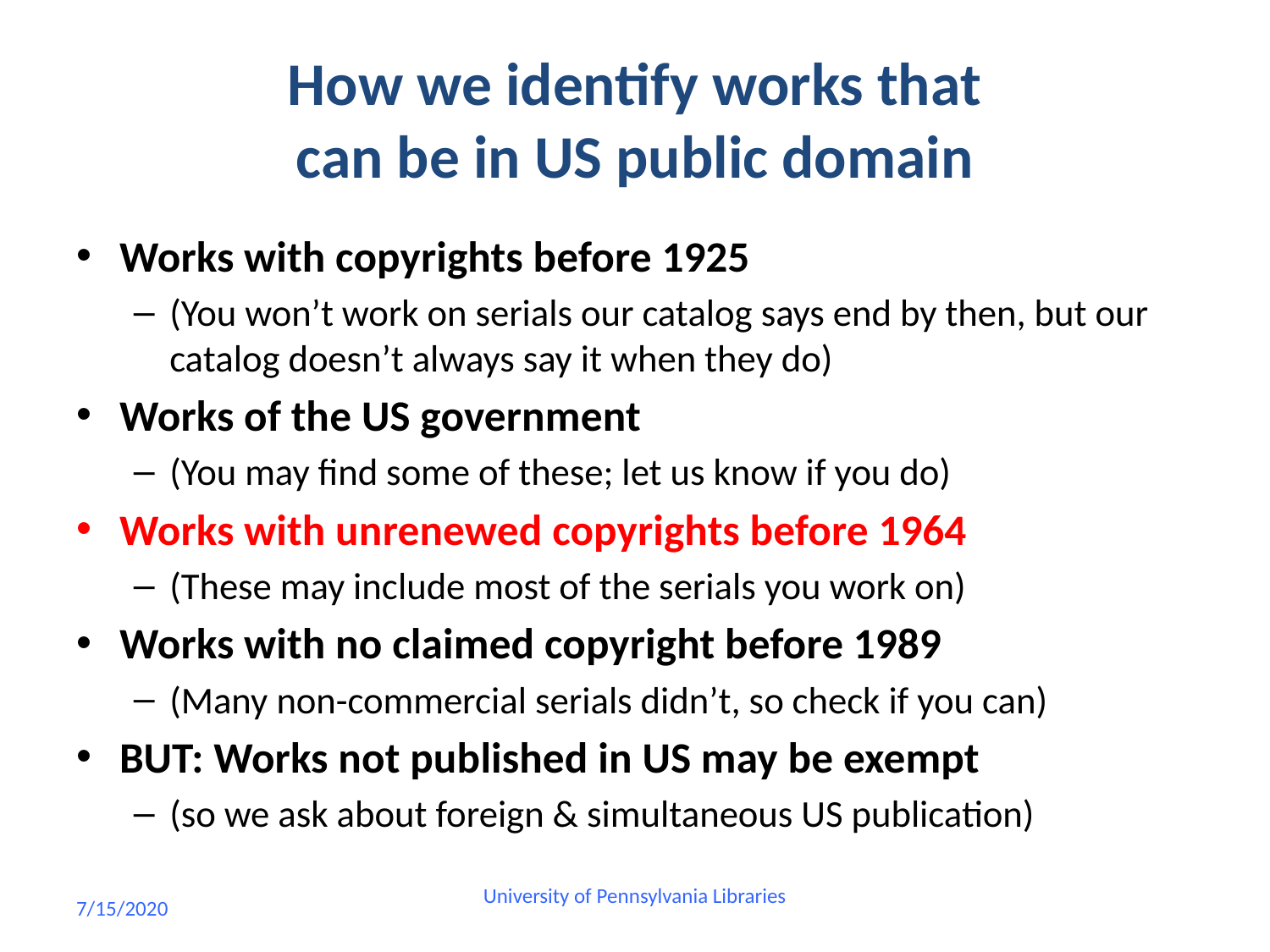

# How we identify works that can be in US public domain
Works with copyrights before 1925
(You won’t work on serials our catalog says end by then, but our catalog doesn’t always say it when they do)
Works of the US government
(You may find some of these; let us know if you do)
Works with unrenewed copyrights before 1964
(These may include most of the serials you work on)
Works with no claimed copyright before 1989
(Many non-commercial serials didn’t, so check if you can)
BUT: Works not published in US may be exempt
(so we ask about foreign & simultaneous US publication)
7/15/2020
University of Pennsylvania Libraries